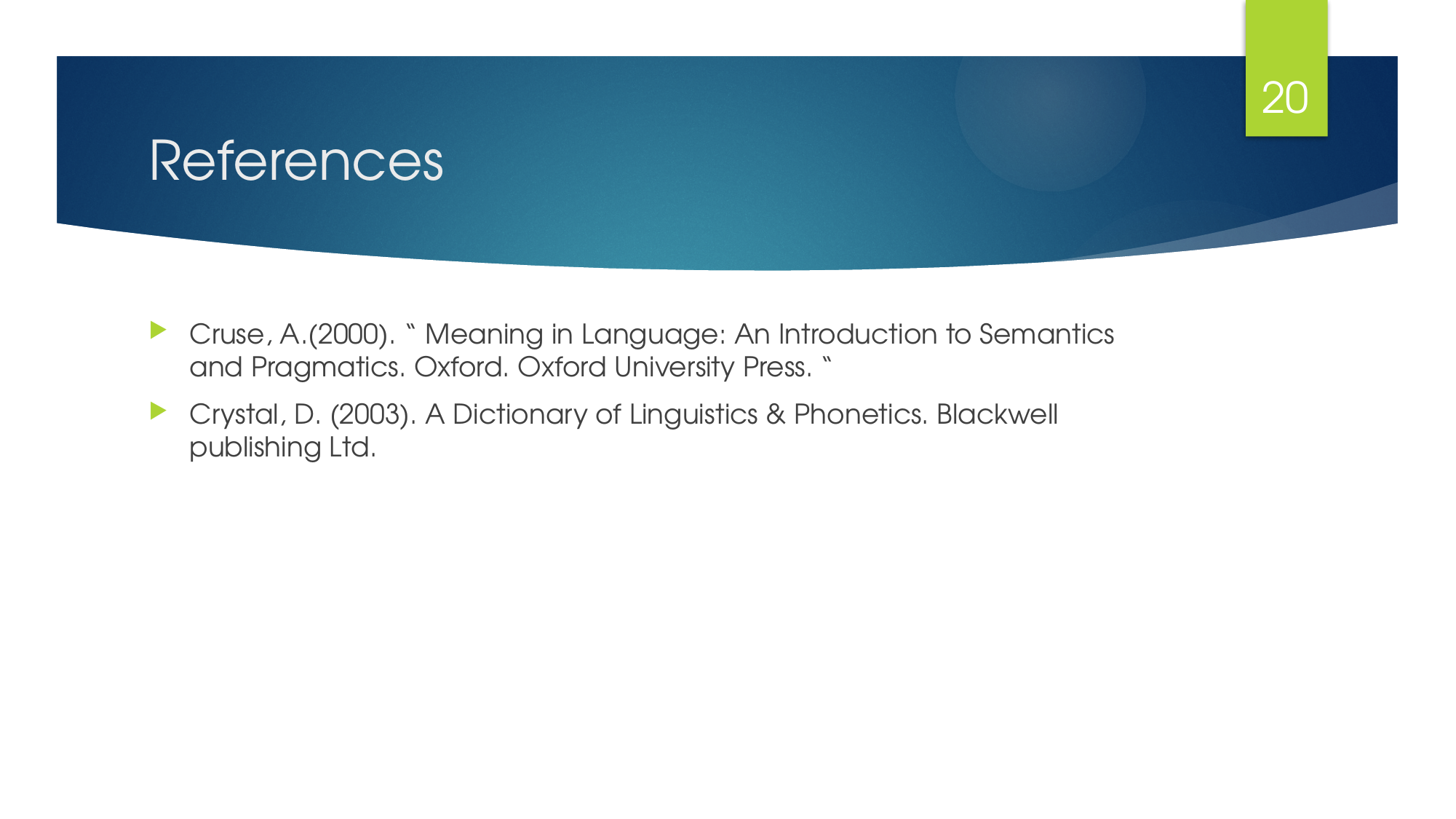

20
# References
Cruse, A.(2000). “ Meaning in Language: An Introduction to Semantics and Pragmatics. Oxford. Oxford University Press. “
Crystal, D. (2003). A Dictionary of Linguistics & Phonetics. Blackwell publishing Ltd.